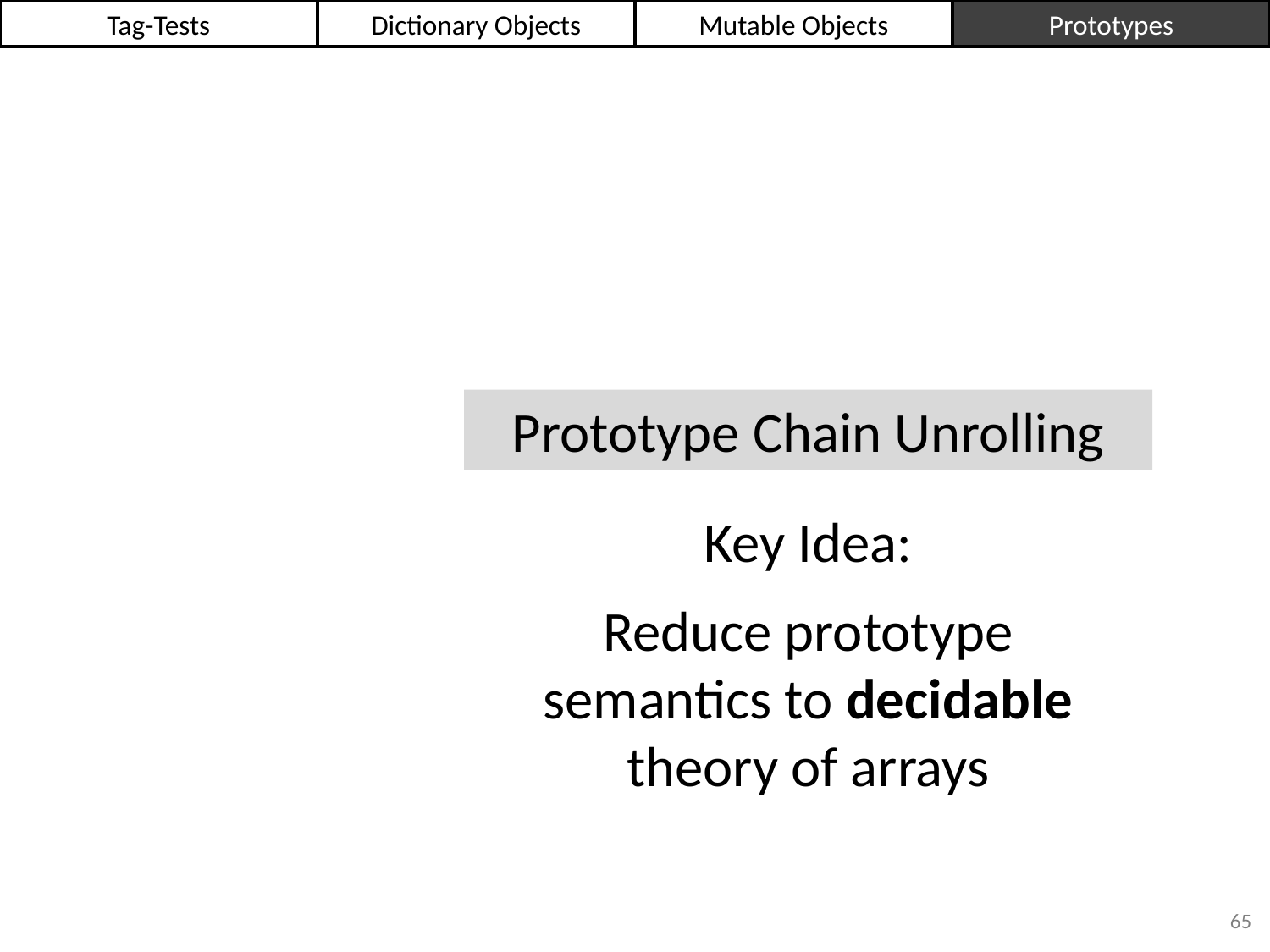

Tag-Tests
Dictionary Objects
Mutable Objects
Prototypes
Prototype Chain Unrolling
Key Idea:
Reduce prototype
semantics to decidable theory of arrays
65